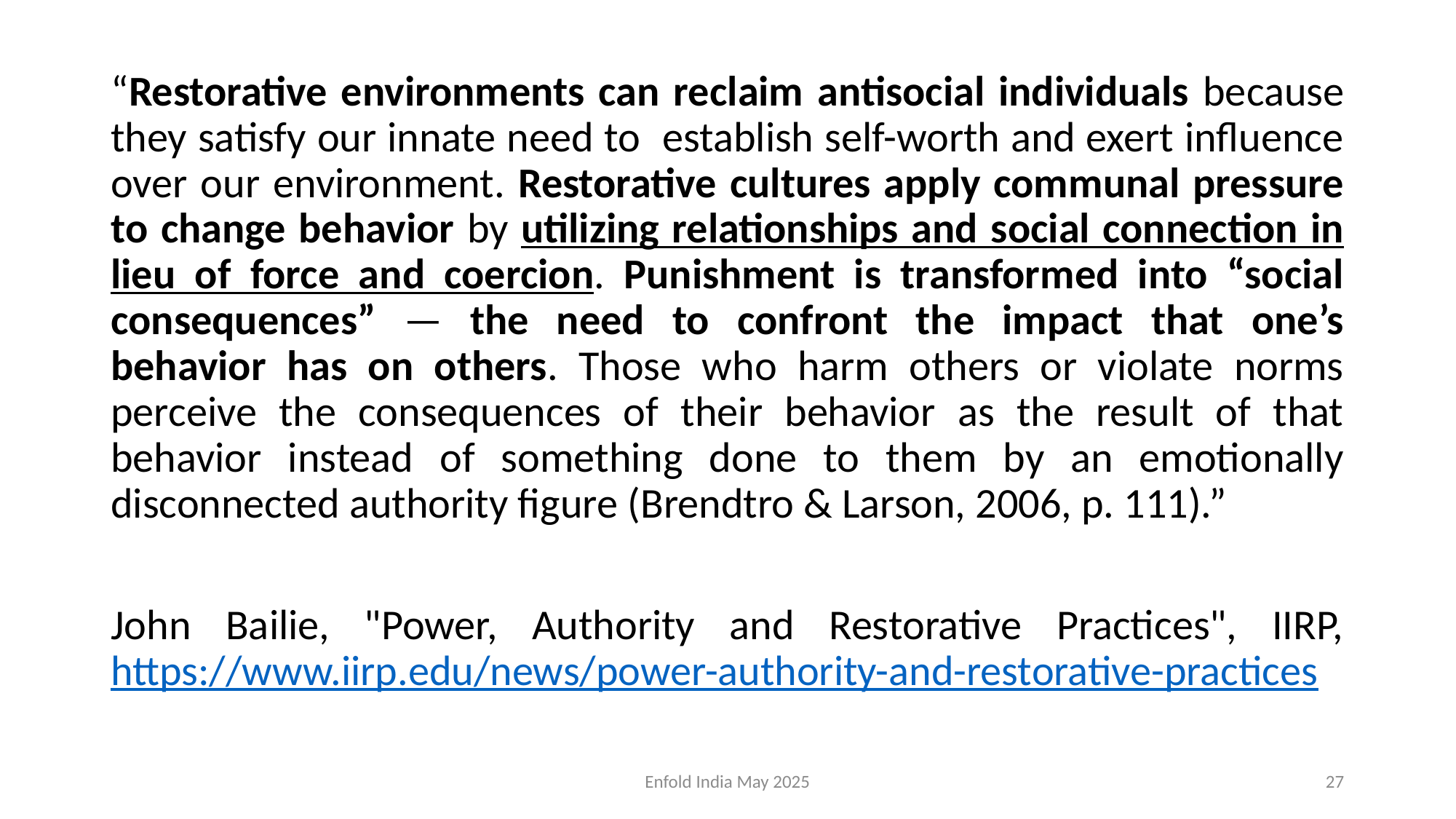

“Restorative environments can reclaim antisocial individuals because they satisfy our innate need to  establish self-worth and exert influence over our environment. Restorative cultures apply communal pressure to change behavior by utilizing relationships and social connection in lieu of force and coercion. Punishment is transformed into “social consequences” — the need to confront the impact that one’s behavior has on others. Those who harm others or violate norms perceive the consequences of their behavior as the result of that behavior instead of something done to them by an emotionally disconnected authority figure (Brendtro & Larson, 2006, p. 111).”

John Bailie, "Power, Authority and Restorative Practices", IIRP, https://www.iirp.edu/news/power-authority-and-restorative-practices
Enfold India May 2025
27